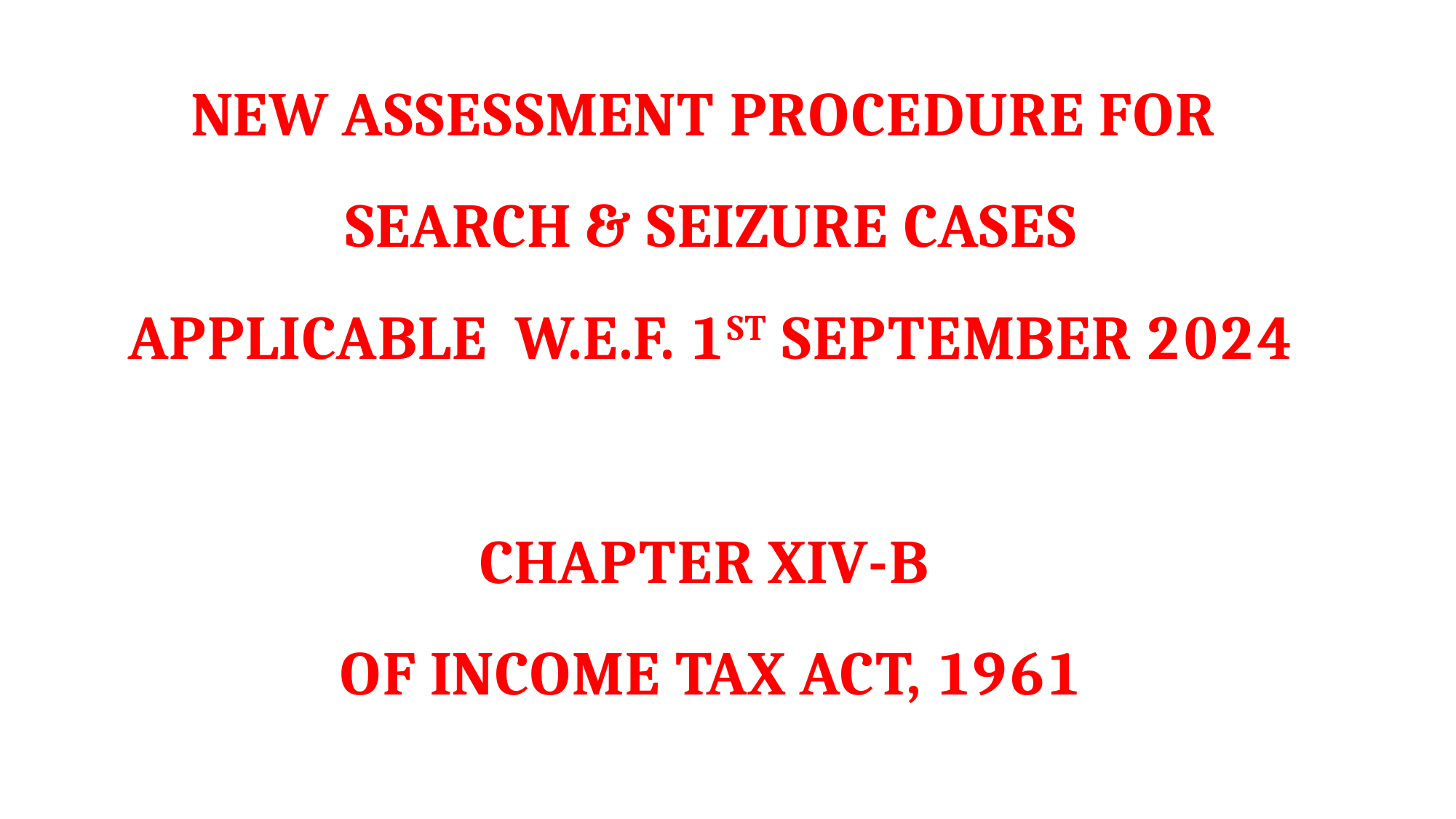

# NEW ASSESSMENT PROCEDURE FOR SEARCH & SEIZURE CASES APPLICABLE  W.E.F. 1ST SEPTEMBER 2024 CHAPTER XIV-B OF INCOME TAX ACT, 1961